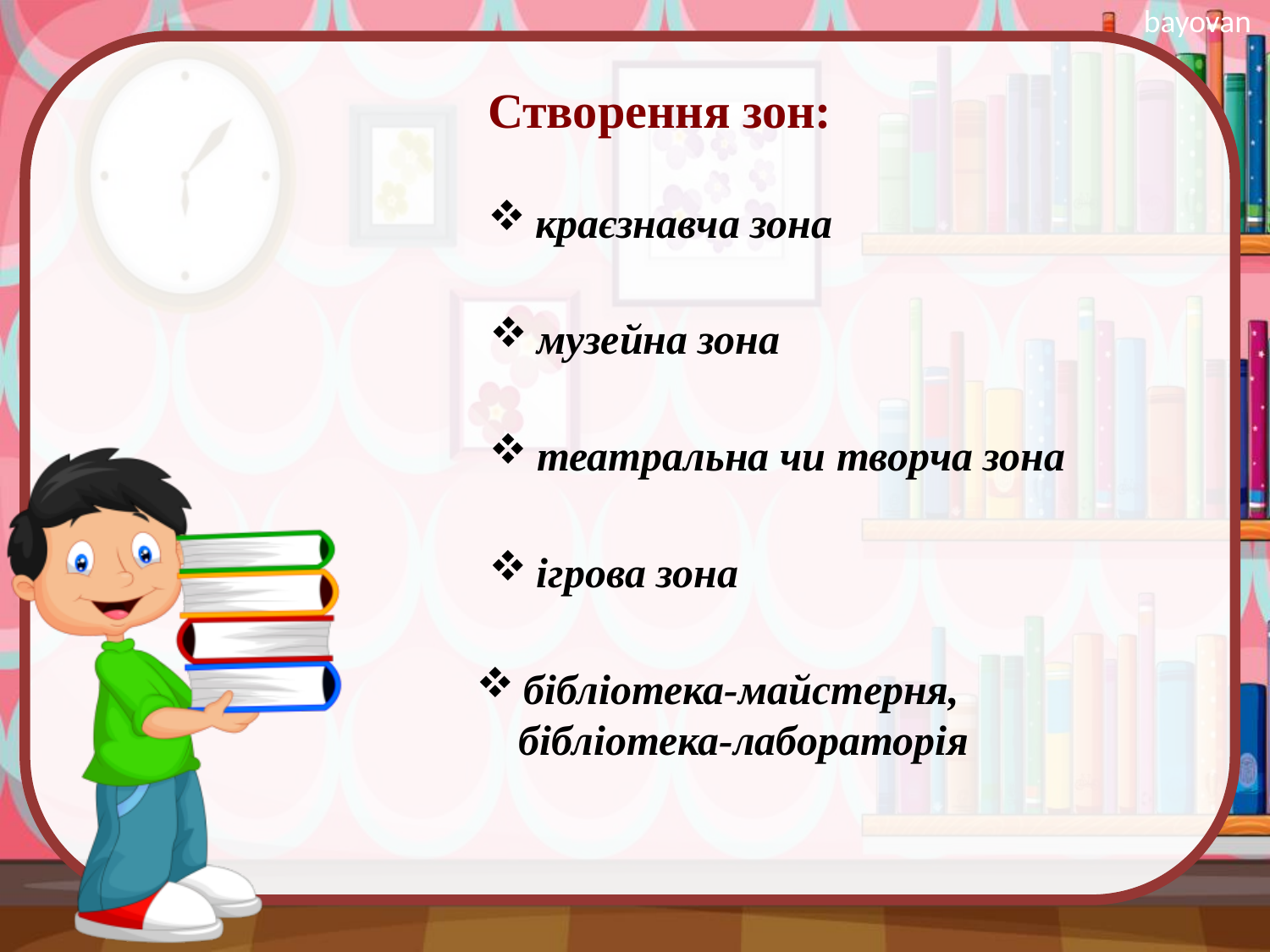

Створення зон:
краєзнавча зона
музейна зона
театральна чи творча зона
ігрова зона
бібліотека-майстерня,
    бібліотека-лабораторія